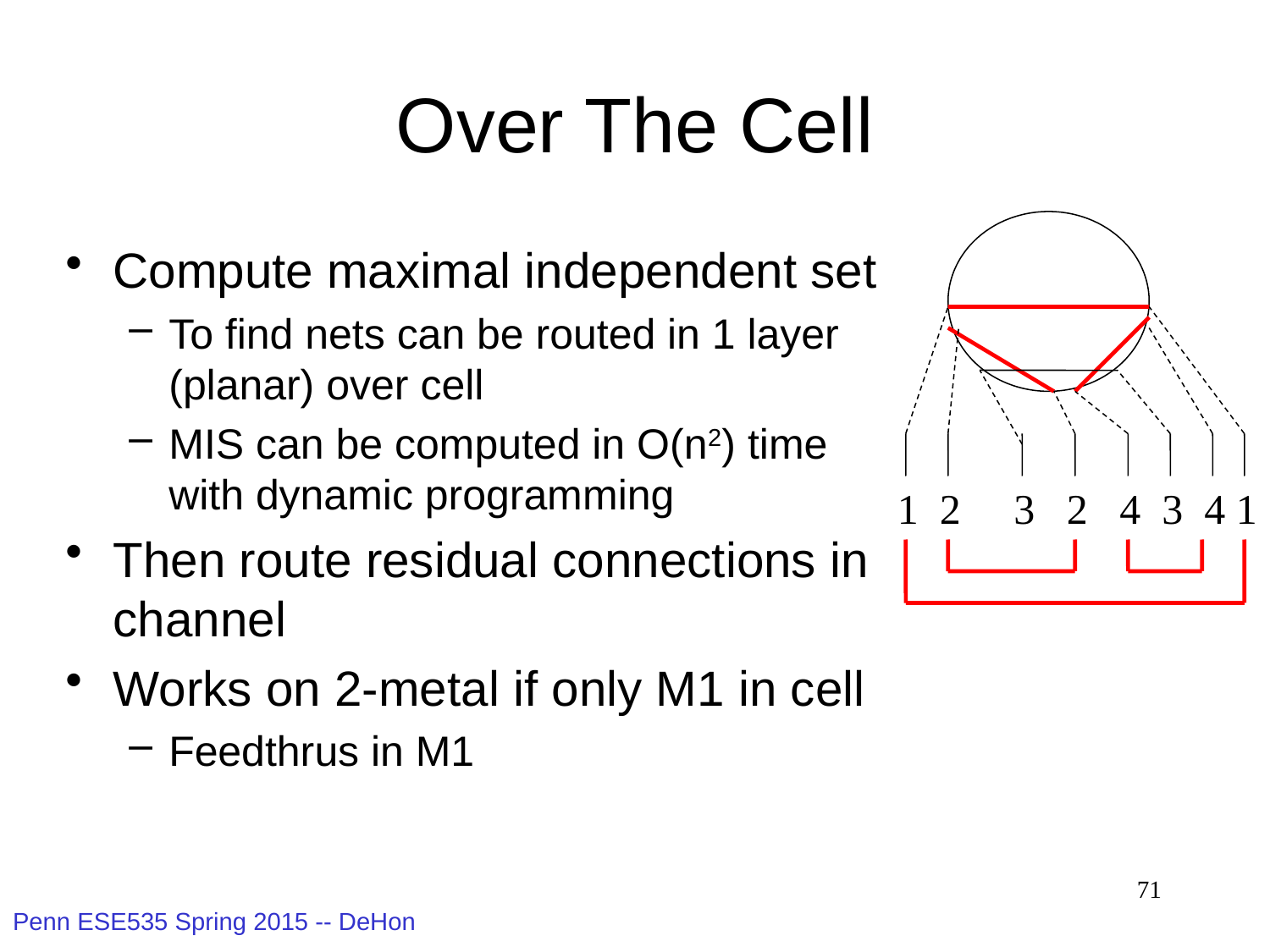

# Over The Cell

1
2
3
2
4
3
4
1

Compute maximal independent set
To find nets can be routed in 1 layer (planar) over cell
MIS can be computed in O(n2) time with dynamic programming
Then route residual connections in channel
Works on 2-metal if only M1 in cell
Feedthrus in M1
71
Penn ESE535 Spring 2015 -- DeHon